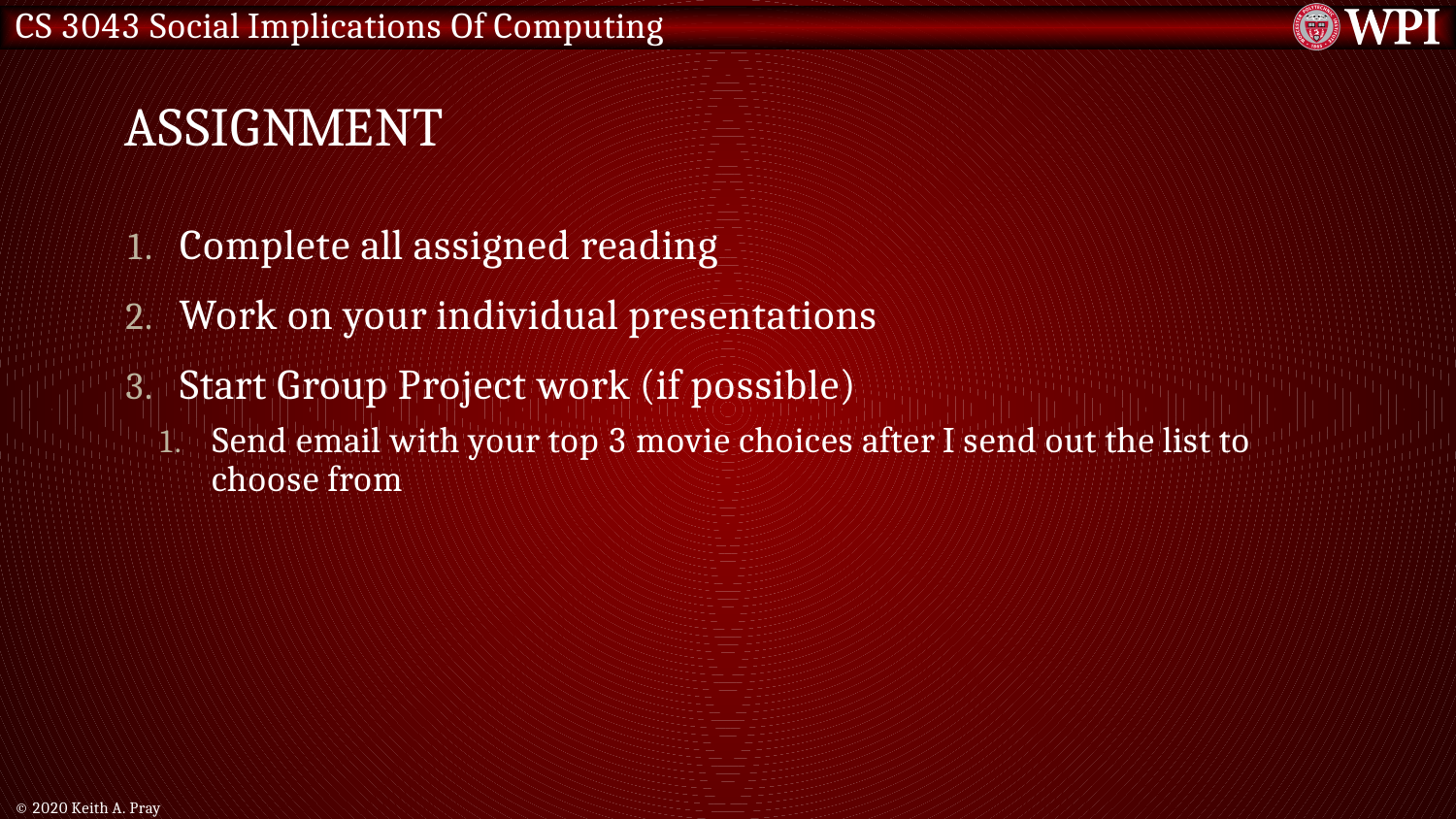

# Assignment
Complete all assigned reading
Work on your individual presentations
Start Group Project work (if possible)
Send email with your top 3 movie choices after I send out the list to choose from
© 2020 Keith A. Pray